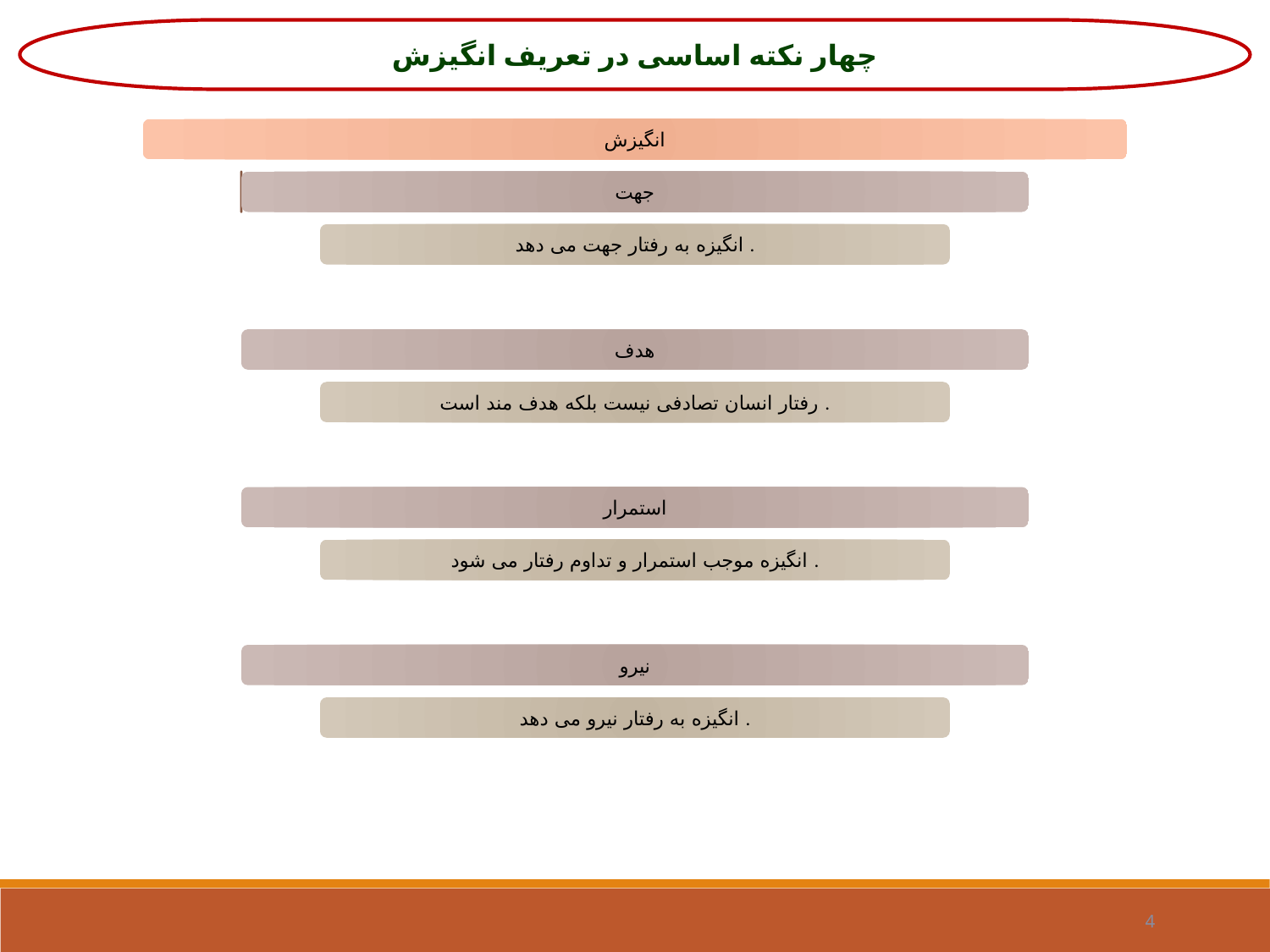

چهار نکته اساسی در تعریف انگیزش
انگیزش
جهت
هدف
استمرار
نیرو
4